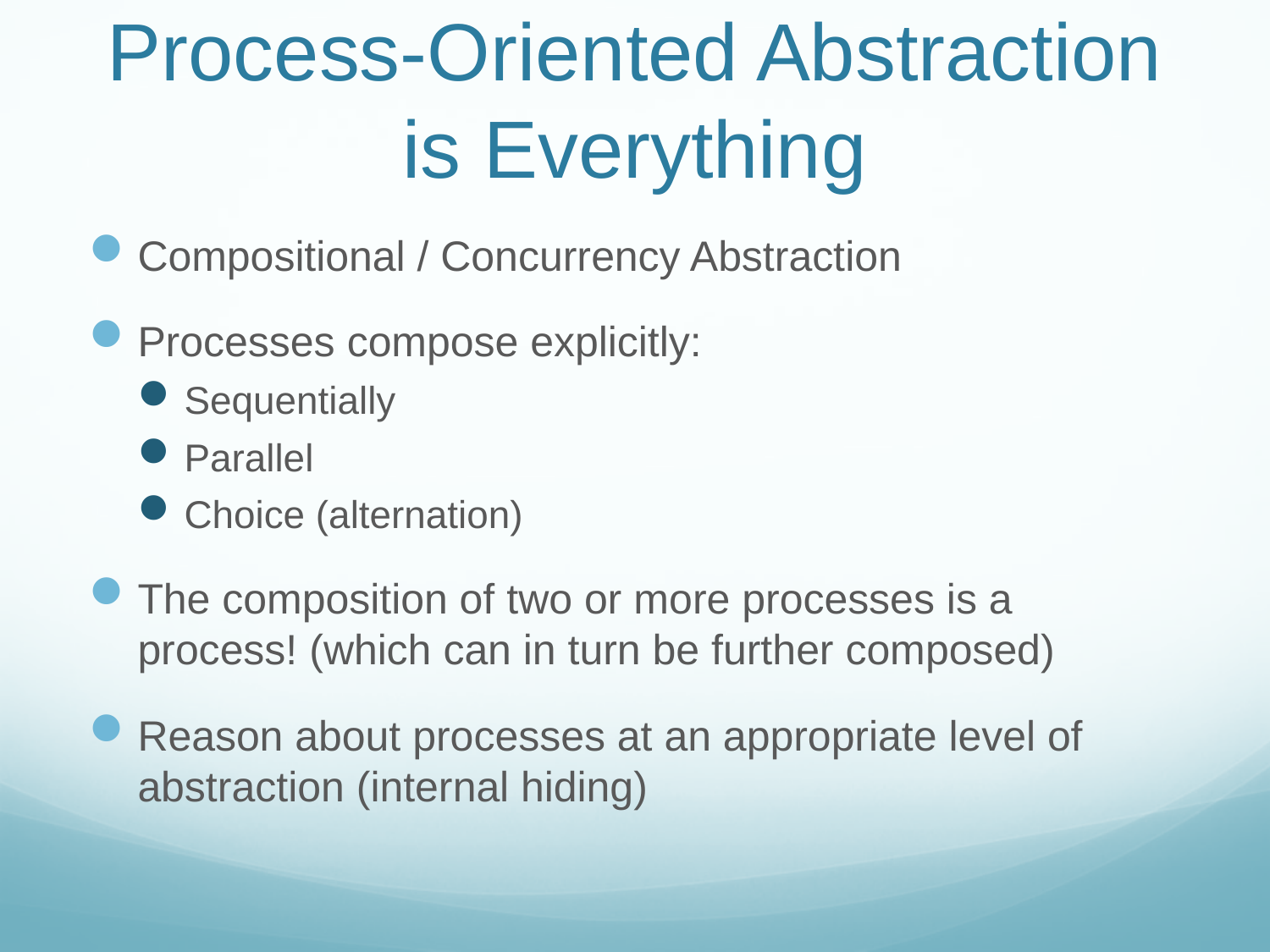

# Process-Oriented Abstraction is Everything
Compositional / Concurrency Abstraction
Processes compose explicitly:
Sequentially
Parallel
Choice (alternation)
The composition of two or more processes is a process! (which can in turn be further composed)
Reason about processes at an appropriate level of abstraction (internal hiding)